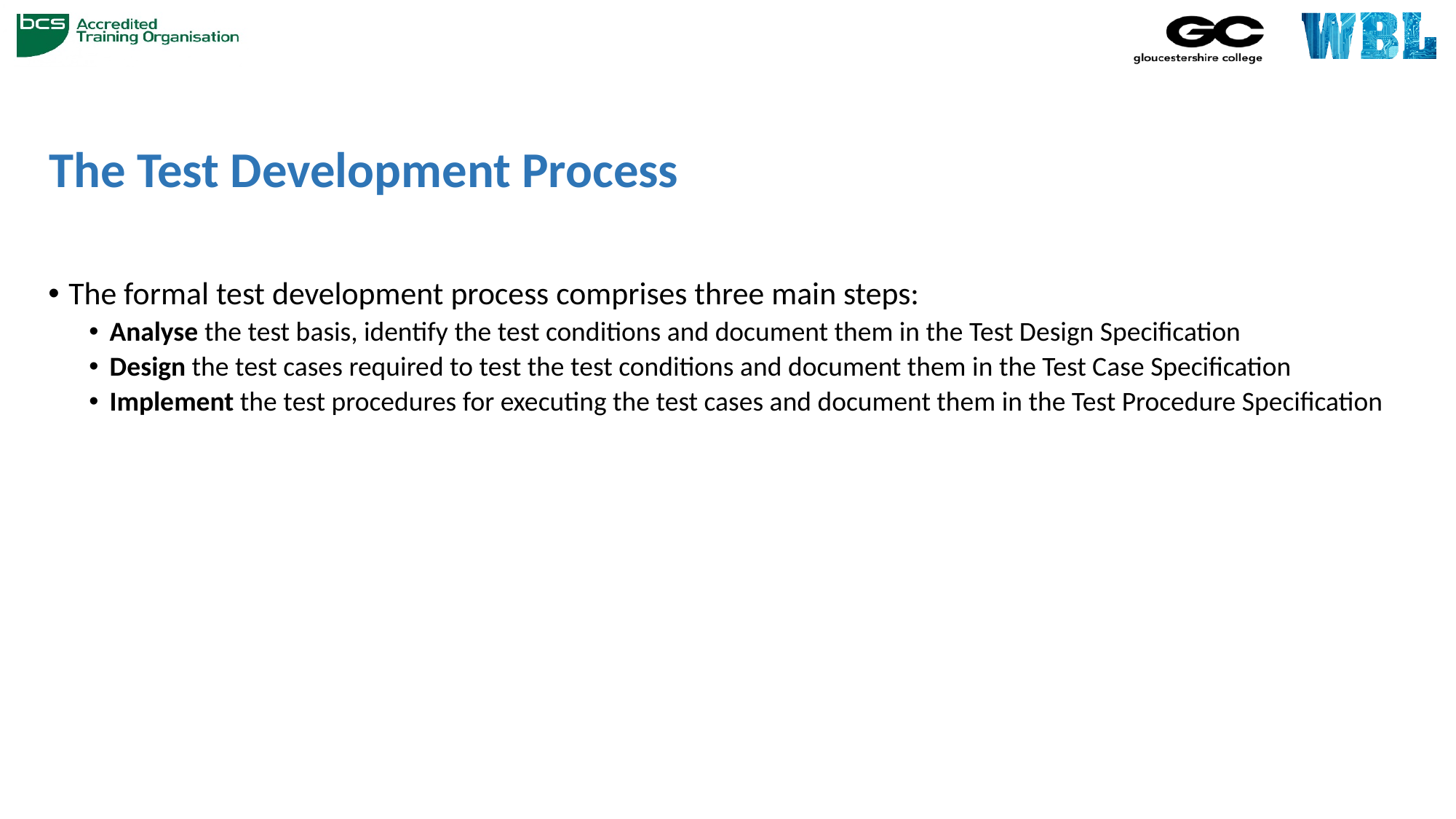

# The Test Development Process
The formal test development process comprises three main steps:
Analyse the test basis, identify the test conditions and document them in the Test Design Specification
Design the test cases required to test the test conditions and document them in the Test Case Specification
Implement the test procedures for executing the test cases and document them in the Test Procedure Specification